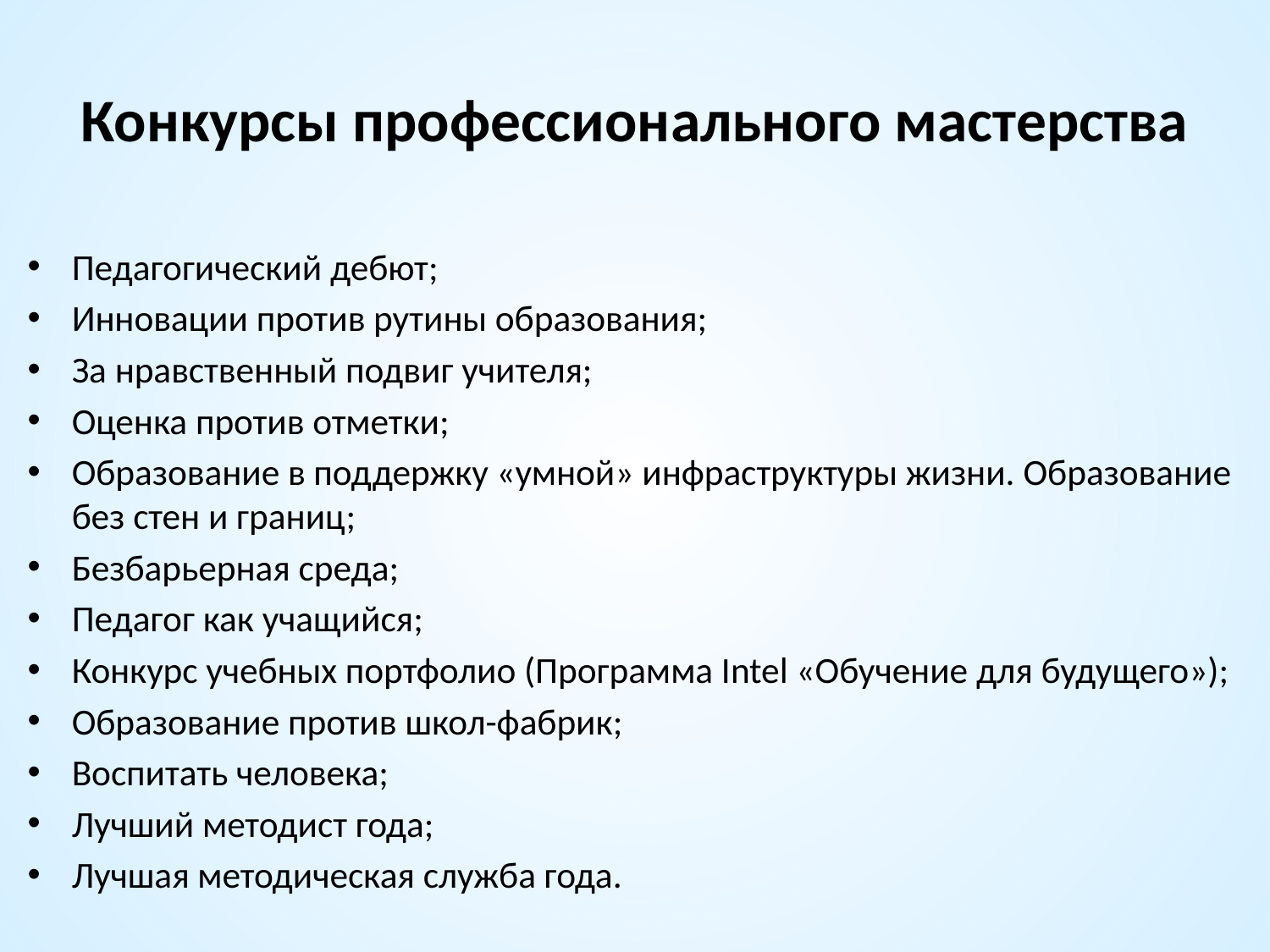

# Конкурсы профессионального мастерства

Педагогический дебют;
Инновации против рутины образования;
За нравственный подвиг учителя;
Оценка против отметки;
Образование в поддержку «умной» инфраструктуры жизни. Образование без стен и границ;
Безбарьерная среда;
Педагог как учащийся;
Конкурс учебных портфолио (Программа Intel «Обучение для будущего»);
Образование против школ-фабрик;
Воспитать человека;
Лучший методист года;
Лучшая методическая служба года.